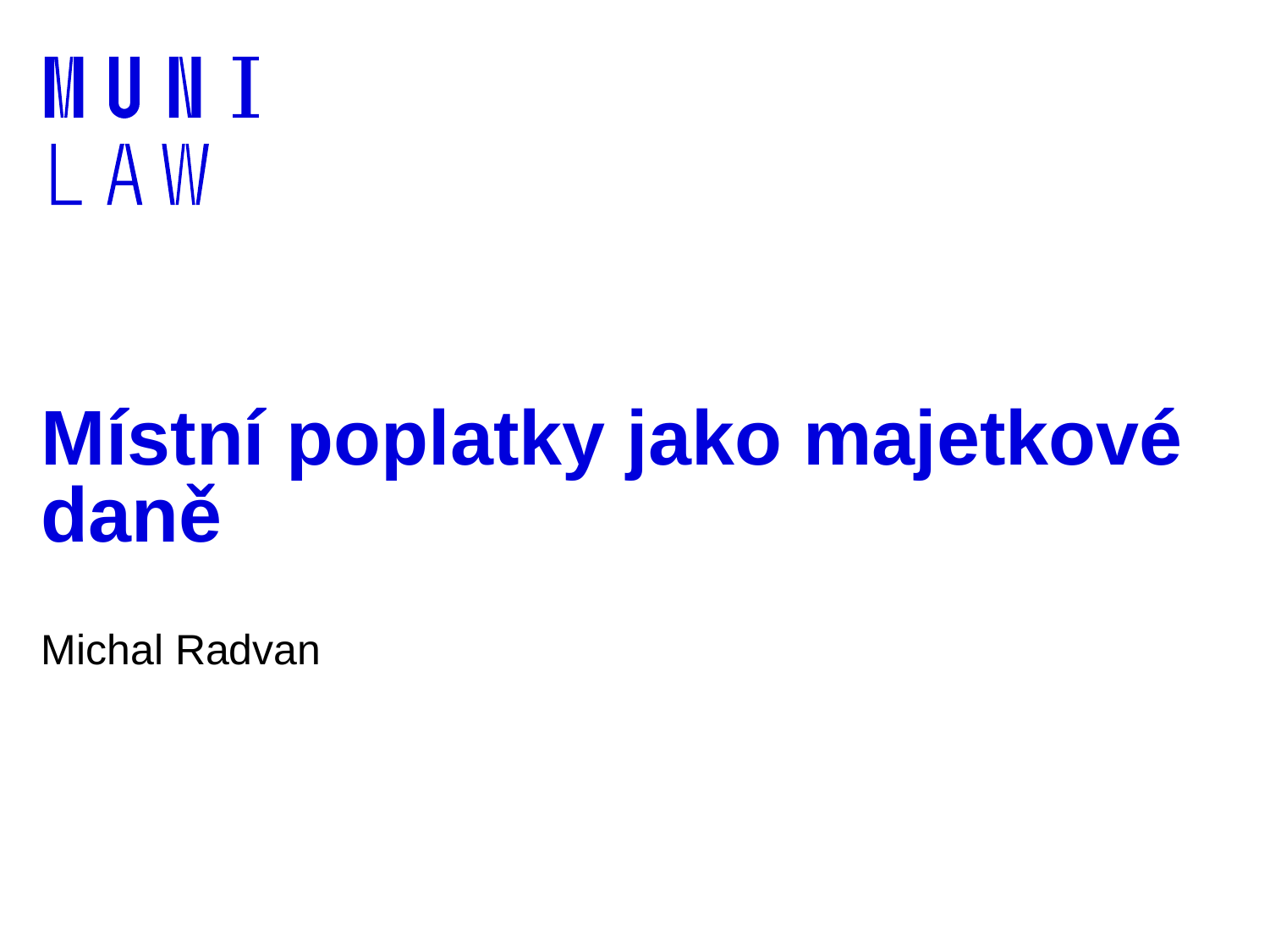

# Místní poplatky jako majetkové daně

Michal Radvan